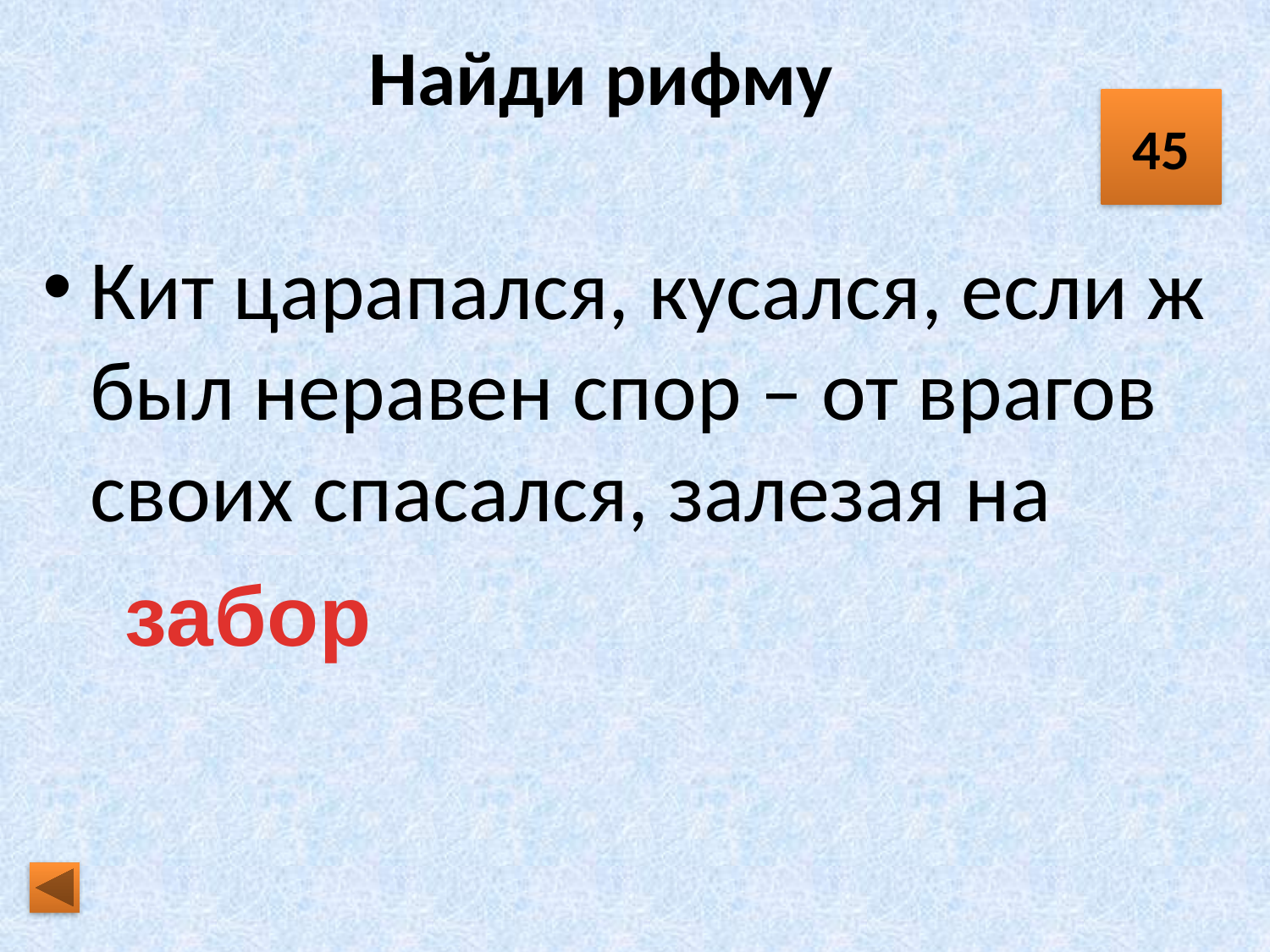

# Найди рифму
45
Кит царапался, кусался, если ж был неравен спор – от врагов своих спасался, залезая на …

забор